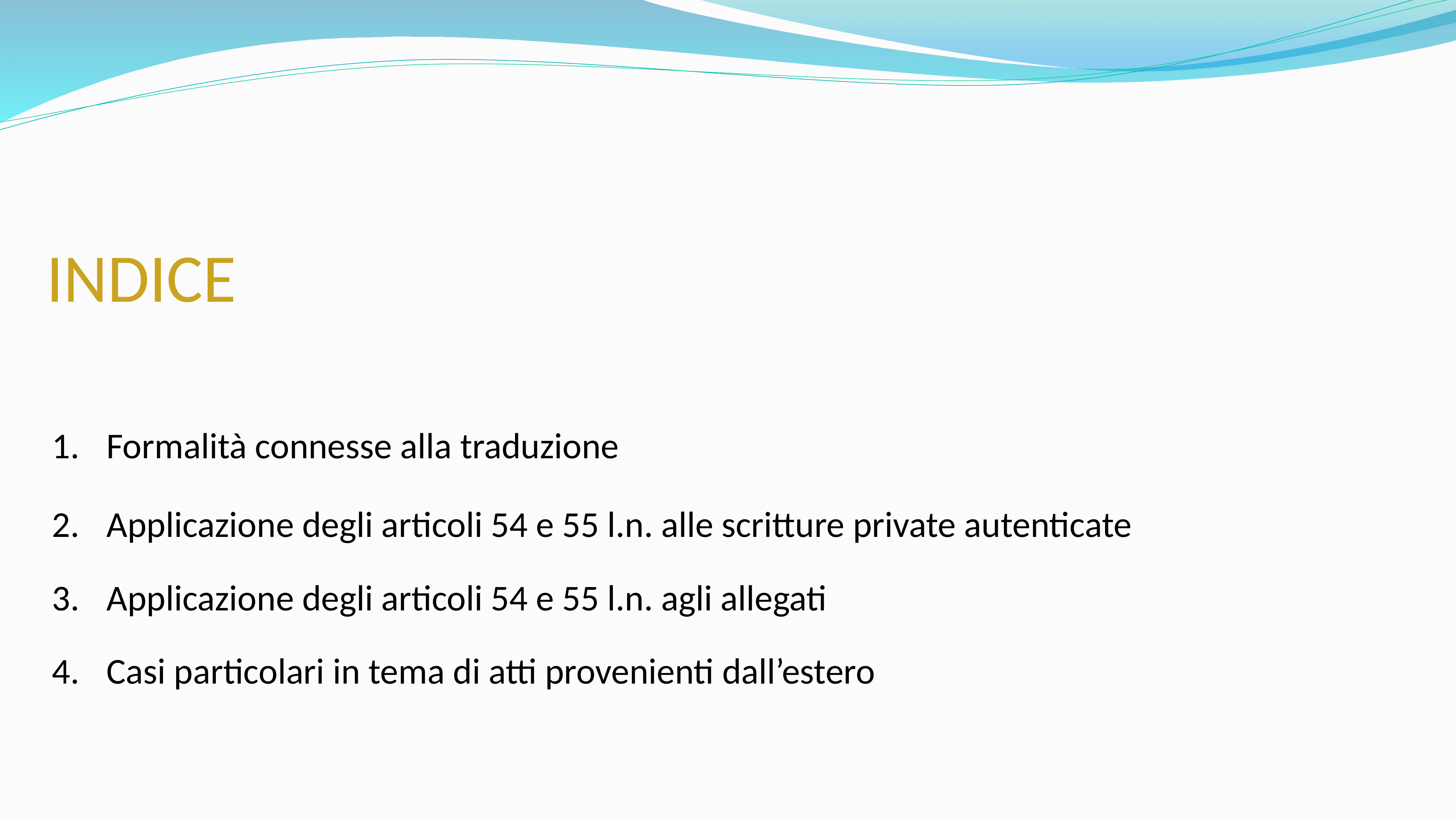

INDICE
Formalità connesse alla traduzione

Applicazione degli articoli 54 e 55 l.n. alle scritture private autenticate
Applicazione degli articoli 54 e 55 l.n. agli allegati
Casi particolari in tema di atti provenienti dall’estero